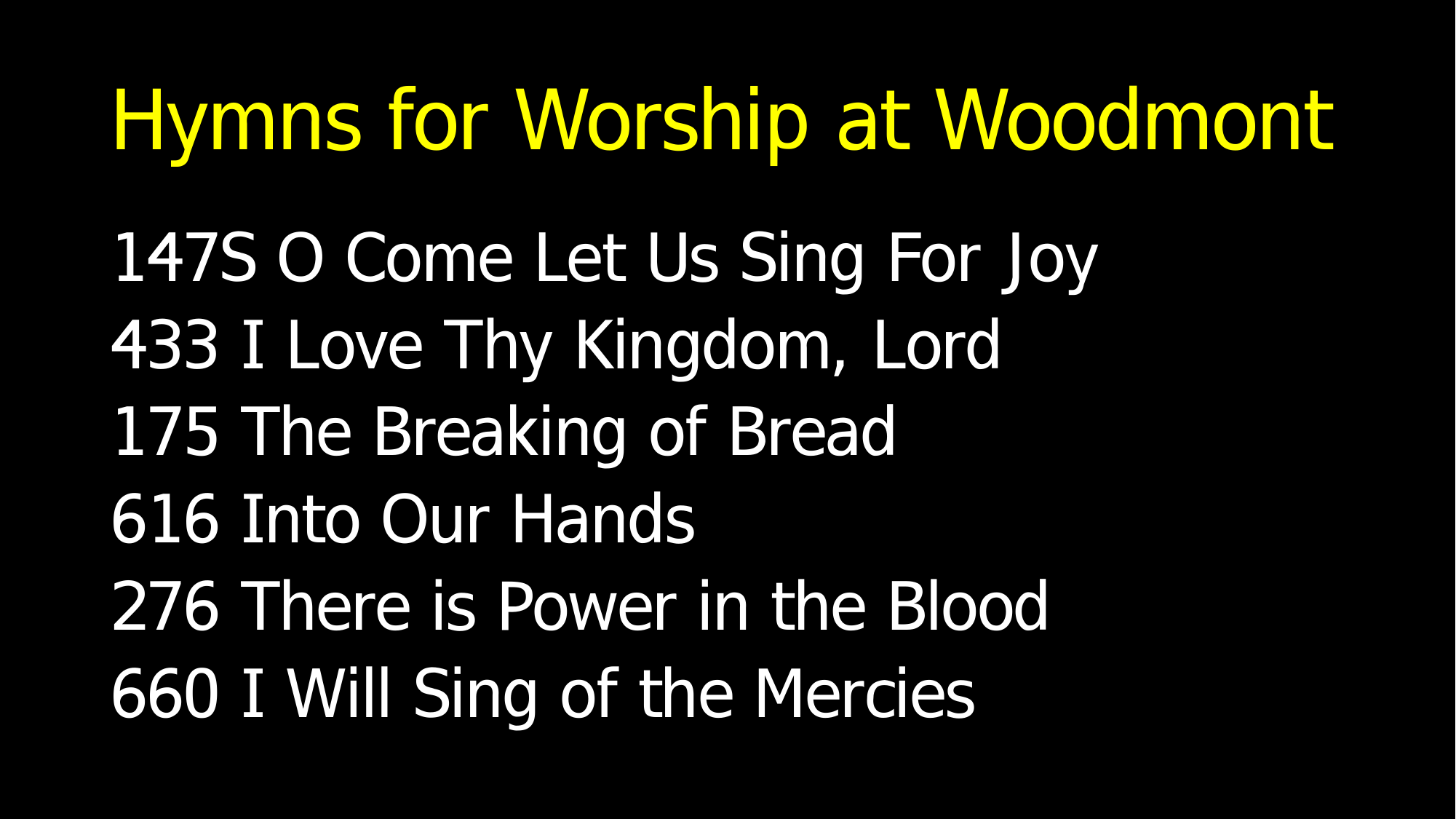

# Hymns for Worship at Woodmont
147S O Come Let Us Sing For Joy
433 I Love Thy Kingdom, Lord
175 The Breaking of Bread
616 Into Our Hands
276 There is Power in the Blood
660 I Will Sing of the Mercies